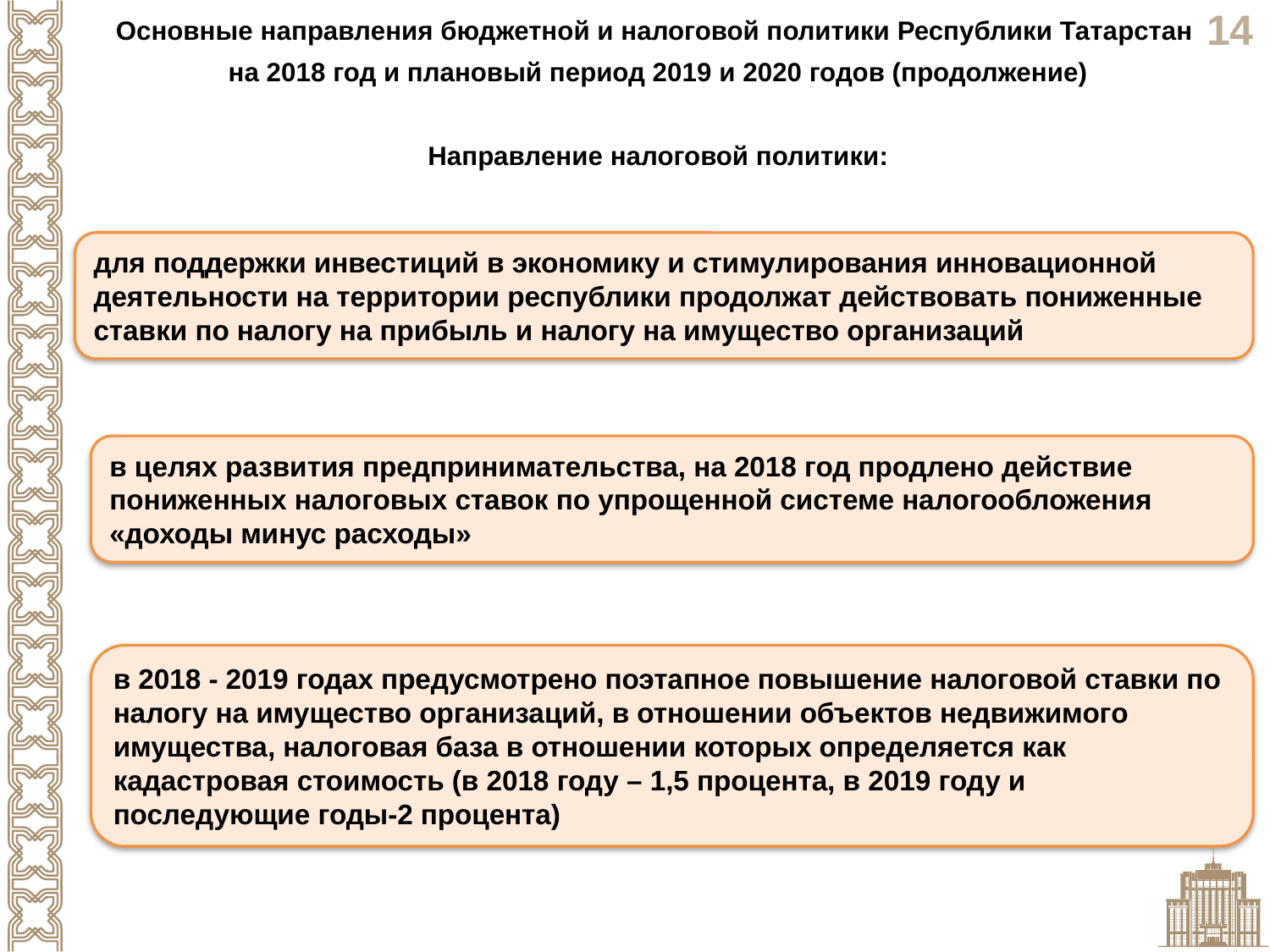

Основные направления бюджетной и налоговой политики Республики Татарстан
на 2018 год и плановый период 2019 и 2020 годов (продолжение)

Направление налоговой политики:

для поддержки инвестиций в экономику и стимулирования инновационной деятельности на территории республики продолжат действовать пониженные ставки по налогу на прибыль и налогу на имущество организаций
в целях развития предпринимательства, на 2018 год продлено действие пониженных налоговых ставок по упрощенной системе налогообложения «доходы минус расходы»
в 2018 - 2019 годах предусмотрено поэтапное повышение налоговой ставки по налогу на имущество организаций, в отношении объектов недвижимого имущества, налоговая база в отношении которых определяется как кадастровая стоимость (в 2018 году – 1,5 процента, в 2019 году и последующие годы-2 процента)